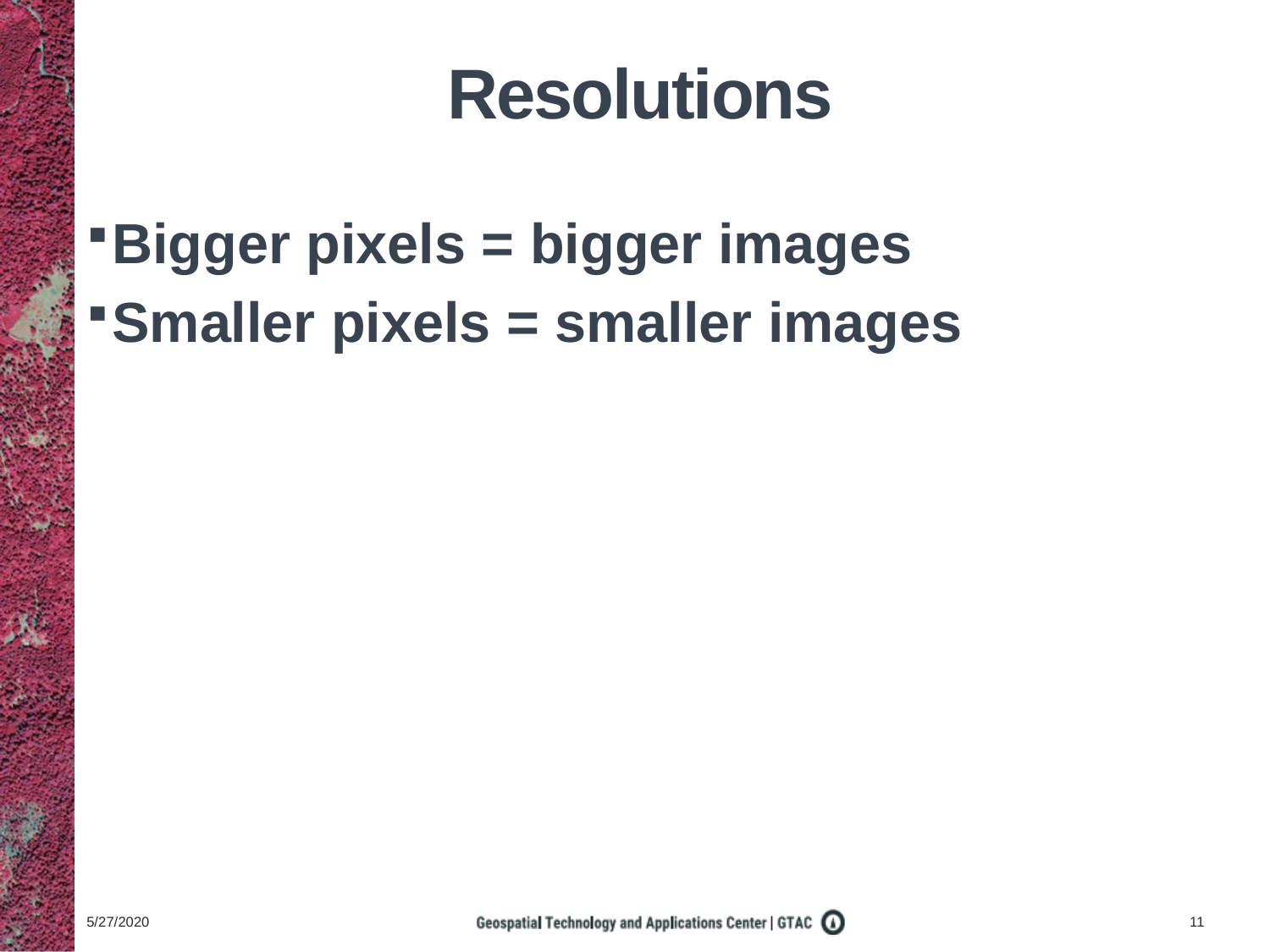

# Resolutions
Bigger pixels = bigger images
Smaller pixels = smaller images